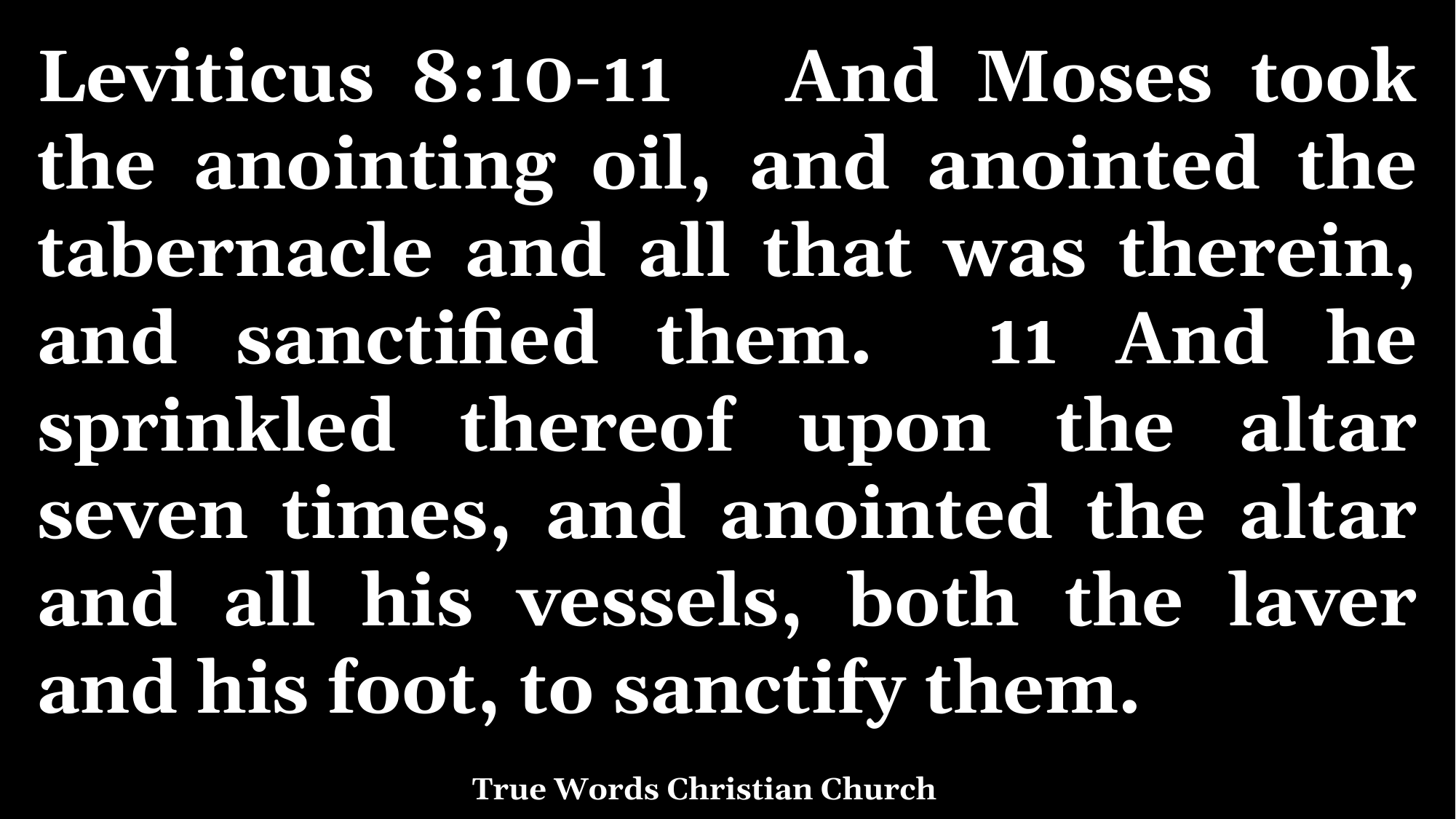

Leviticus 8:10-11   And Moses took the anointing oil, and anointed the tabernacle and all that was therein, and sanctified them.  11 And he sprinkled thereof upon the altar seven times, and anointed the altar and all his vessels, both the laver and his foot, to sanctify them.
True Words Christian Church